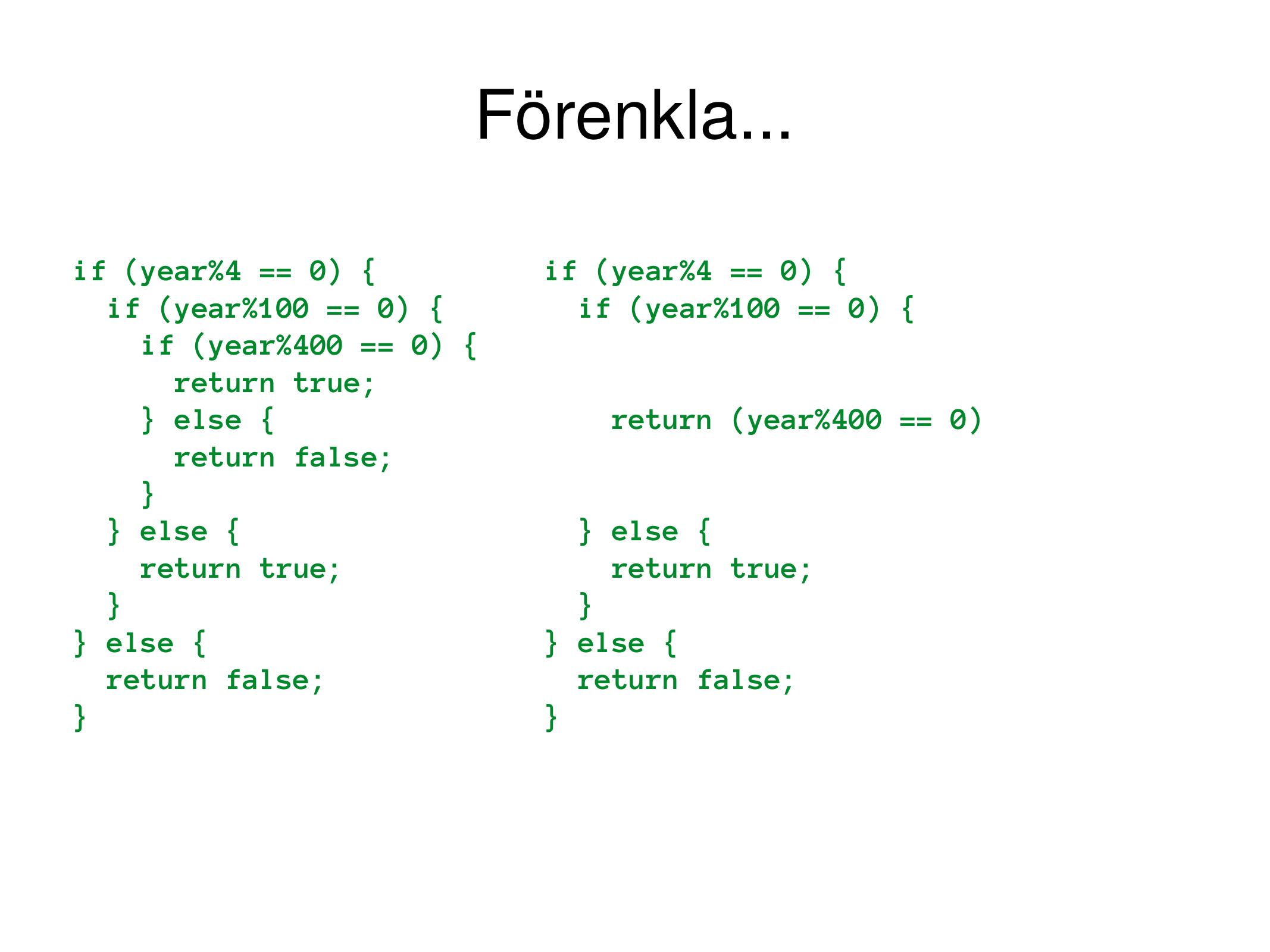

Förenkla...
if (year%4 == 0) {
  if (year%100 == 0) {
    if (year%400 == 0) {
      return true;
    } else {
      return false;
    }
  } else {
    return true;
  }
} else {
  return false;
}
if (year%4 == 0) {
  if (year%100 == 0) {

    return (year%400 == 0)

  } else {
    return true;
  }
} else {
  return false;
}